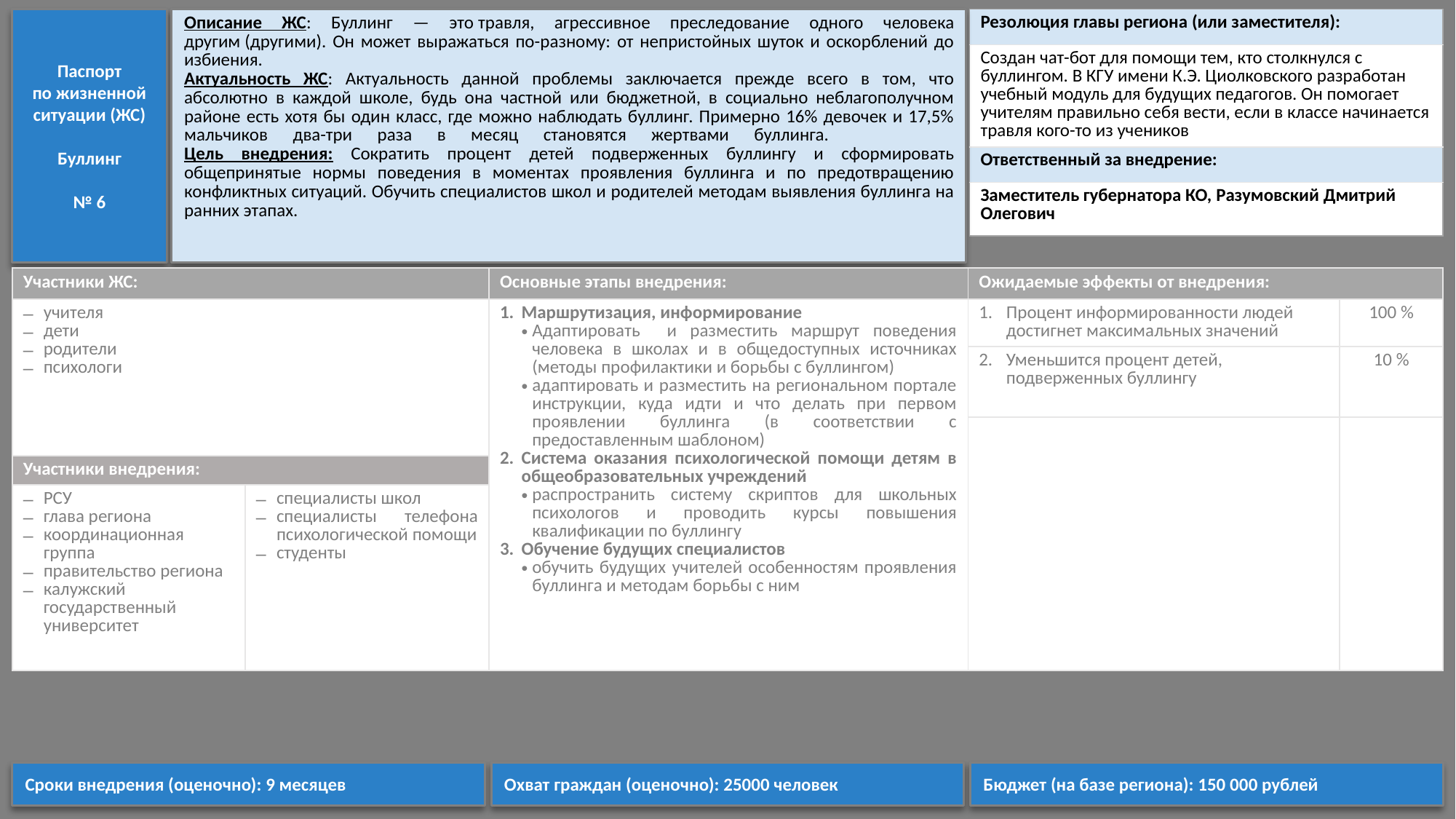

Паспорт
по жизненной ситуации (ЖС)

Буллинг

№ 6
Описание ЖС: Буллинг — это травля, агрессивное преследование одного человека другим (другими). Он может выражаться по-разному: от непристойных шуток и оскорблений до избиения.
Актуальность ЖС: Актуальность данной проблемы заключается прежде всего в том, что абсолютно в каждой школе, будь она частной или бюджетной, в социально неблагополучном районе есть хотя бы один класс, где можно наблюдать буллинг. Примерно 16% девочек и 17,5% мальчиков два-три раза в месяц становятся жертвами буллинга.
Цель внедрения: Сократить процент детей подверженных буллингу и сформировать общепринятые нормы поведения в моментах проявления буллинга и по предотвращению конфликтных ситуаций. Обучить специалистов школ и родителей методам выявления буллинга на ранних этапах.
| Резолюция главы региона (или заместителя): |
| --- |
| Создан чат-бот для помощи тем, кто столкнулся с буллингом. В КГУ имени К.Э. Циолковского разработан учебный модуль для будущих педагогов. Он помогает учителям правильно себя вести, если в классе начинается травля кого-то из учеников |
| Ответственный за внедрение: |
| Заместитель губернатора КО, Разумовский Дмитрий Олегович |
| Участники ЖС: |  | Основные этапы внедрения: | Ожидаемые эффекты от внедрения: |  |
| --- | --- | --- | --- | --- |
| учителя дети родители психологи |  | Маршрутизация, информирование Адаптировать и разместить маршрут поведения человека в школах и в общедоступных источниках (методы профилактики и борьбы с буллингом) адаптировать и разместить на региональном портале инструкции, куда идти и что делать при первом проявлении буллинга (в соответствии с предоставленным шаблоном) Система оказания психологической помощи детям в общеобразовательных учреждений распространить систему скриптов для школьных психологов и проводить курсы повышения квалификации по буллингу Обучение будущих специалистов обучить будущих учителей особенностям проявления буллинга и методам борьбы с ним | Процент информированности людей достигнет максимальных значений | 100 % |
|  |  |  | Уменьшится процент детей, подверженных буллингу | 10 % |
|  |  |  |  |  |
| Участники внедрения: |  |  |  |  |
| РСУ глава региона координационная группа правительство региона калужский государственный университет | специалисты школ специалисты телефона психологической помощи студенты |  |  |  |
Сроки внедрения (оценочно): 9 месяцев
Охват граждан (оценочно): 25000 человек
Бюджет (на базе региона): 150 000 рублей